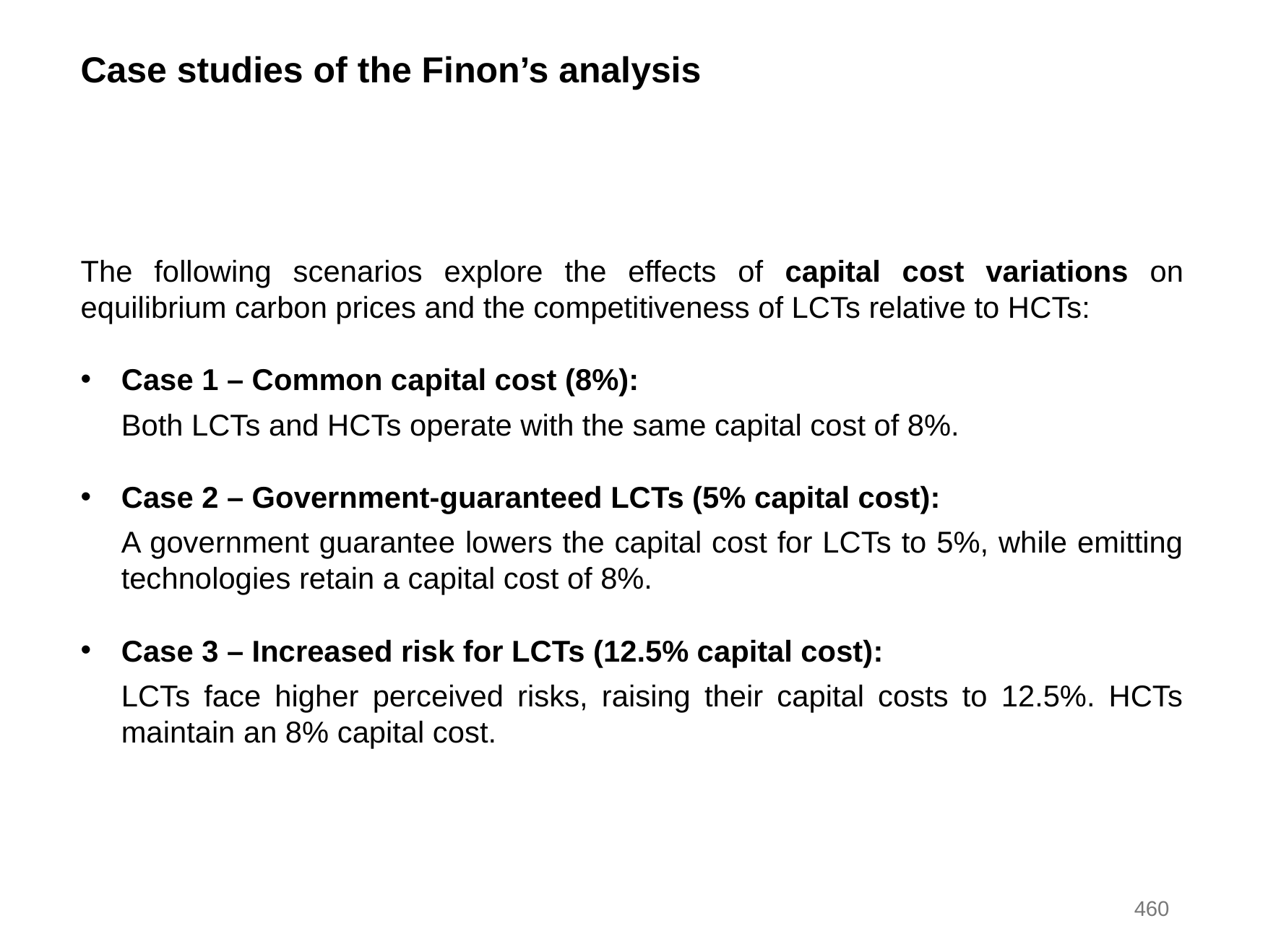

Case studies of the Finon’s analysis
The following scenarios explore the effects of capital cost variations on equilibrium carbon prices and the competitiveness of LCTs relative to HCTs:

Case 1 – Common capital cost (8%):

Both LCTs and HCTs operate with the same capital cost of 8%.

Case 2 – Government-guaranteed LCTs (5% capital cost):

A government guarantee lowers the capital cost for LCTs to 5%, while emitting technologies retain a capital cost of 8%.

Case 3 – Increased risk for LCTs (12.5% capital cost):

LCTs face higher perceived risks, raising their capital costs to 12.5%. HCTs maintain an 8% capital cost.
460